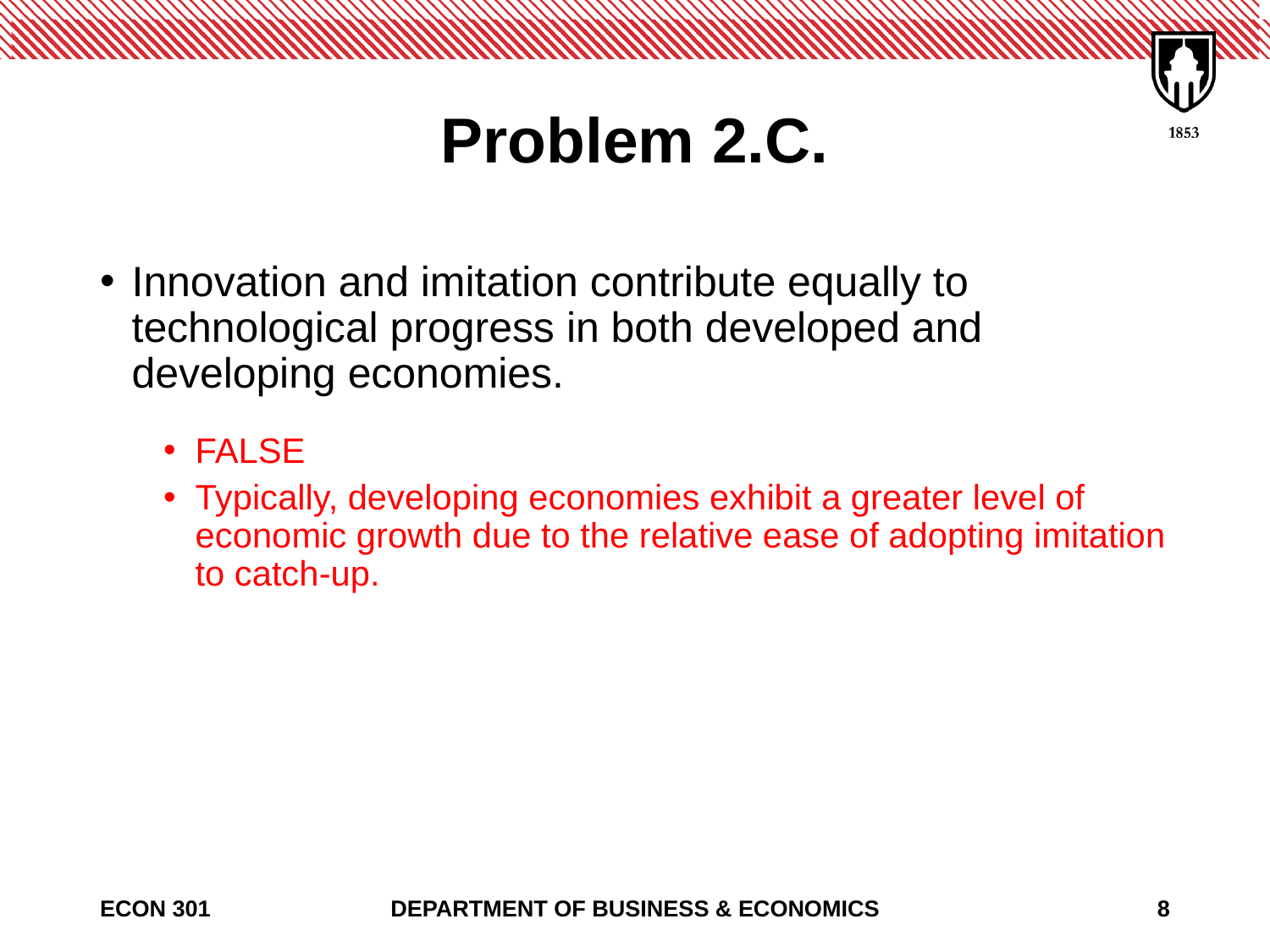

# Problem 2.C.
Innovation and imitation contribute equally to technological progress in both developed and developing economies.

FALSE
Typically, developing economies exhibit a greater level of economic growth due to the relative ease of adopting imitation to catch-up.
ECON 301
DEPARTMENT OF BUSINESS & ECONOMICS
8